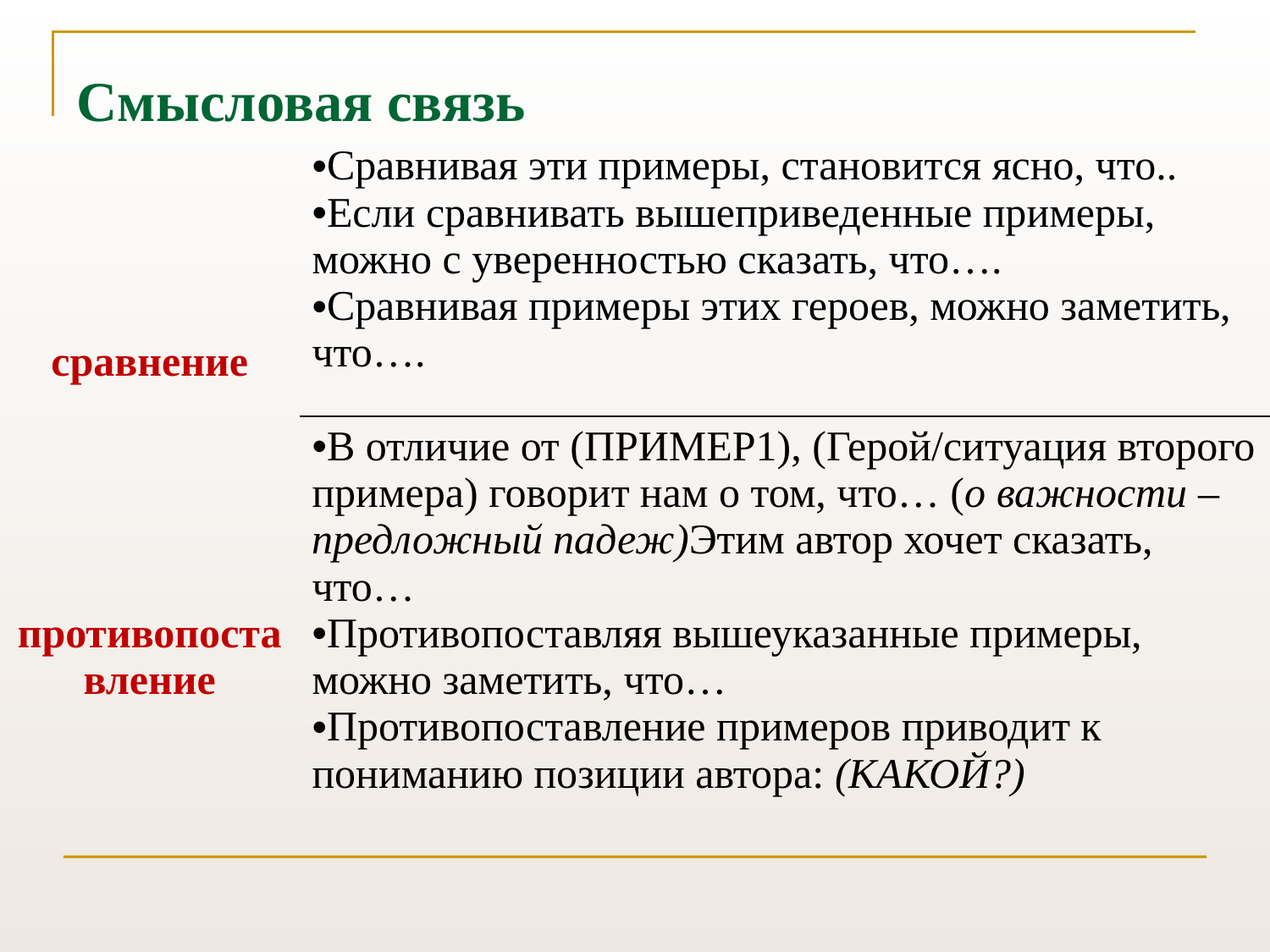

# Смысловая связь
| сравнение | Сравнивая эти примеры, становится ясно, что.. Если сравнивать вышеприведенные примеры, можно с уверенностью сказать, что…. Сравнивая примеры этих героев, можно заметить, что…. |
| --- | --- |
| противопоставление | В отличие от (ПРИМЕР1), (Герой/ситуация второго примера) говорит нам о том, что… (о важности – предложный падеж)Этим автор хочет сказать, что… Противопоставляя вышеуказанные примеры, можно заметить, что… Противопоставление примеров приводит к пониманию позиции автора: (КАКОЙ?) |